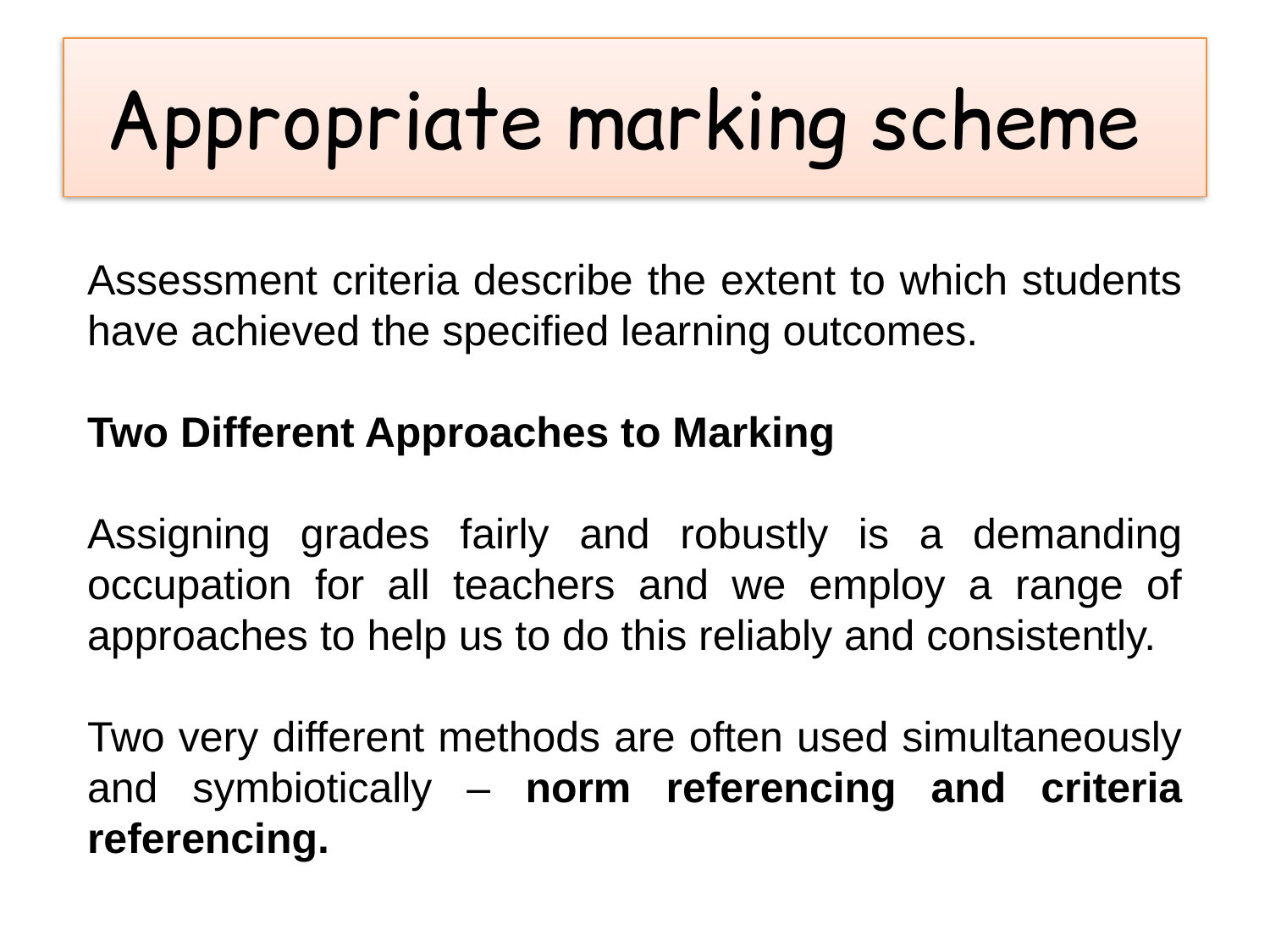

# Appropriate marking scheme
Assessment criteria describe the extent to which students have achieved the specified learning outcomes.

Two Different Approaches to Marking

Assigning grades fairly and robustly is a demanding occupation for all teachers and we employ a range of approaches to help us to do this reliably and consistently.

Two very different methods are often used simultaneously and symbiotically – norm referencing and criteria referencing.